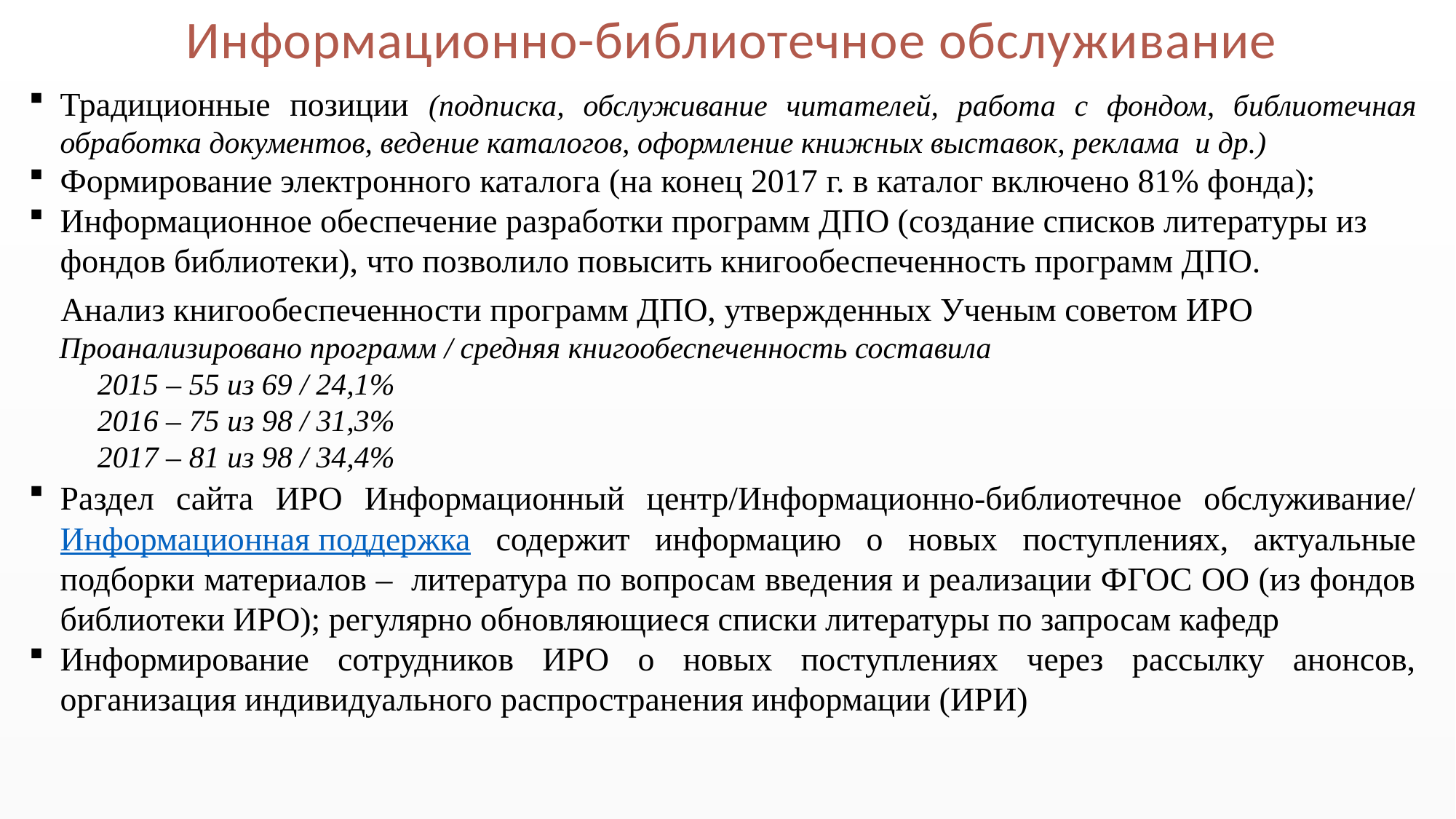

Информационно-библиотечное обслуживание
Традиционные позиции (подписка, обслуживание читателей, работа с фондом, библиотечная обработка документов, ведение каталогов, оформление книжных выставок, реклама  и др.)
Формирование электронного каталога (на конец 2017 г. в каталог включено 81% фонда);
Информационное обеспечение разработки программ ДПО (создание списков литературы из фондов библиотеки), что позволило повысить книгообеспеченность программ ДПО.
Анализ книгообеспеченности программ ДПО, утвержденных Ученым советом ИРО
    Проанализировано программ / средняя книгообеспеченность составила
         2015 – 55 из 69 / 24,1%
         2016 – 75 из 98 / 31,3%
         2017 – 81 из 98 / 34,4%
Раздел сайта ИРО Информационный центр/Информационно-библиотечное обслуживание/ Информационная поддержка содержит информацию о новых поступлениях, актуальные подборки материалов –  литература по вопросам введения и реализации ФГОС ОО (из фондов библиотеки ИРО); регулярно обновляющиеся списки литературы по запросам кафедр
Информирование сотрудников ИРО о новых поступлениях через рассылку анонсов, организация индивидуального распространения информации (ИРИ)